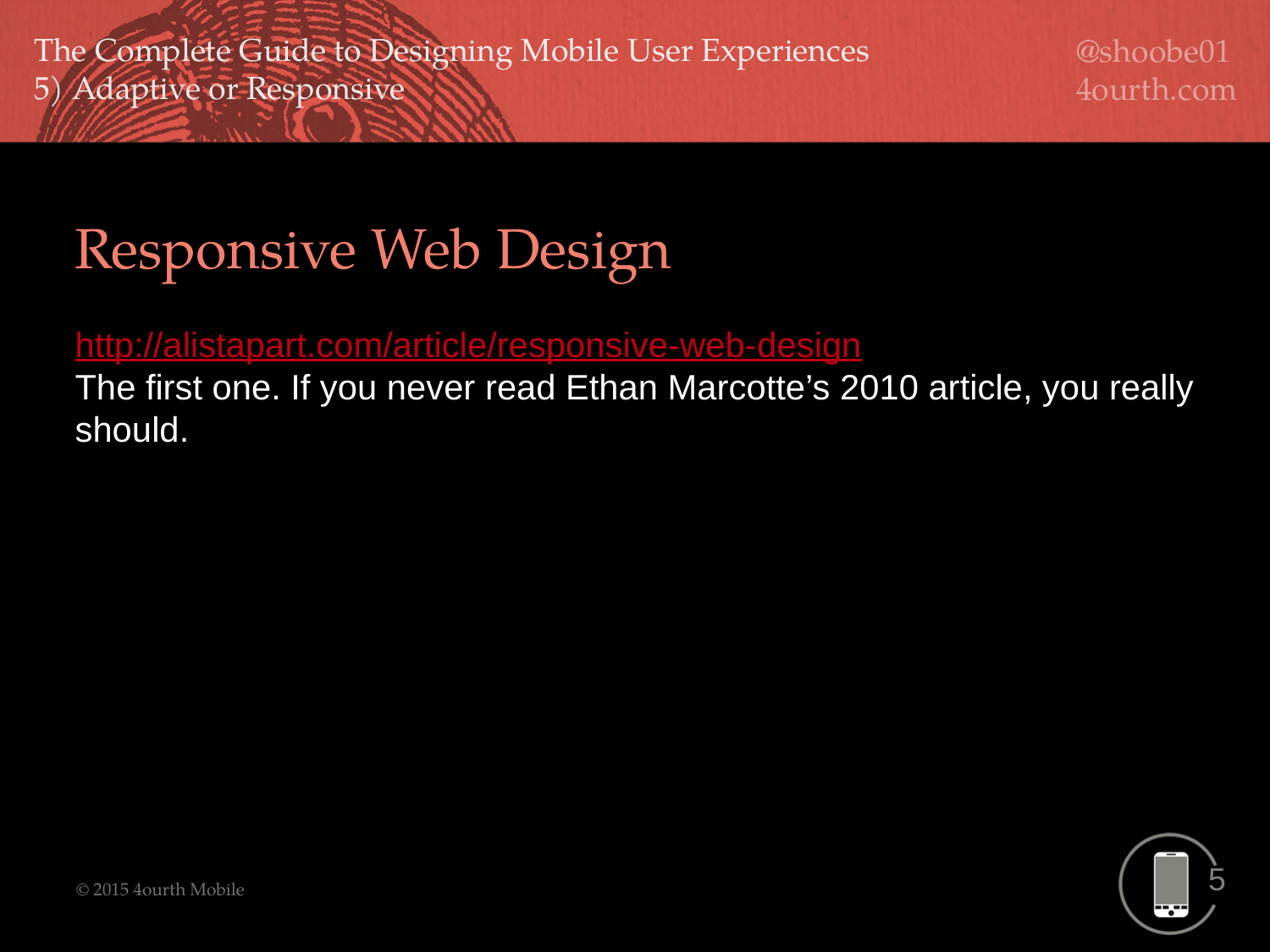

Responsive Web Design

http://alistapart.com/article/responsive-web-design
The first one. If you never read Ethan Marcotte’s 2010 article, you really should.